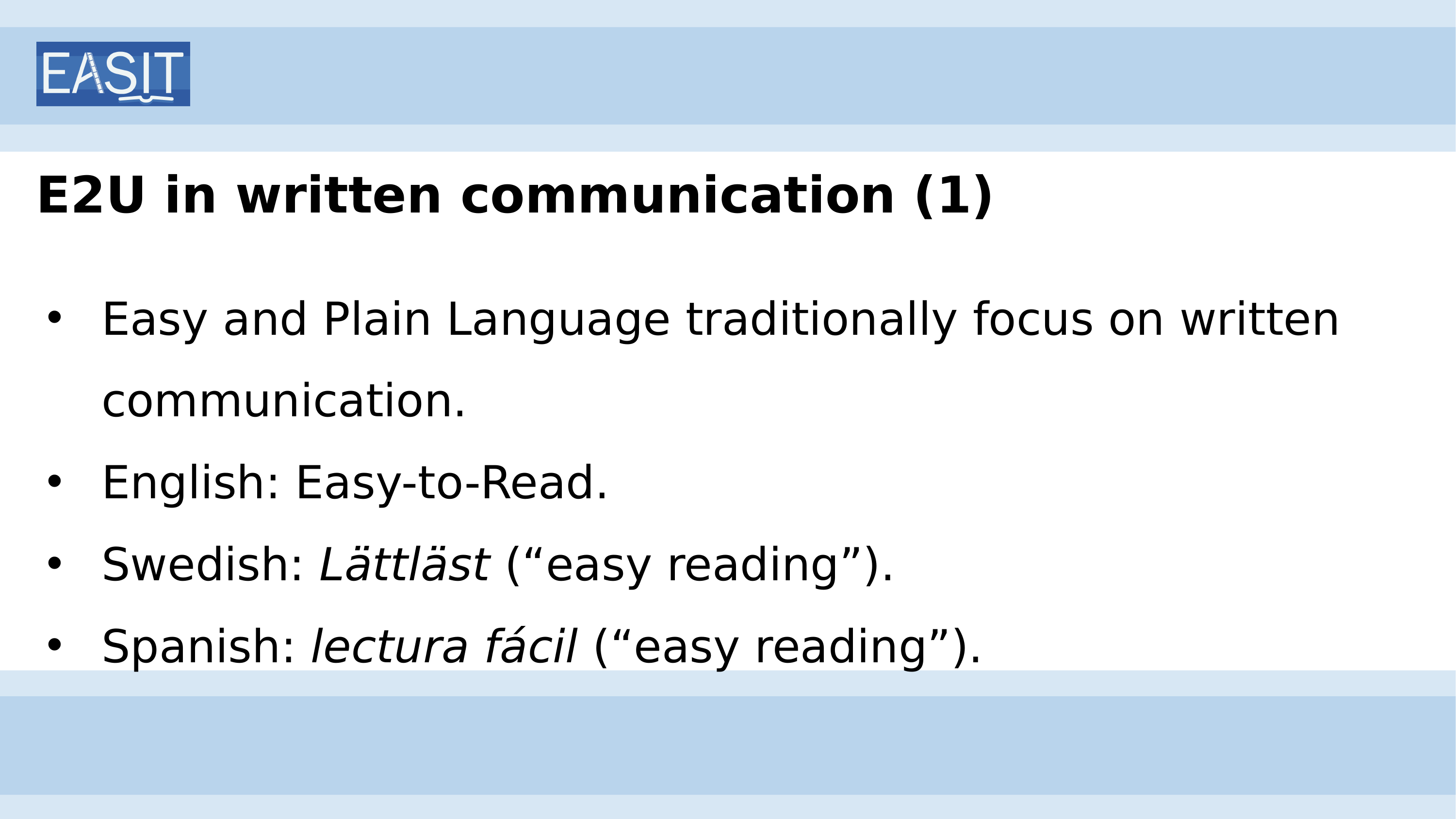

# E2U in written communication (1)
Easy and Plain Language traditionally focus on written communication.
English: Easy-to-Read.
Swedish: Lättläst (“easy reading”).
Spanish: lectura fácil (“easy reading”).